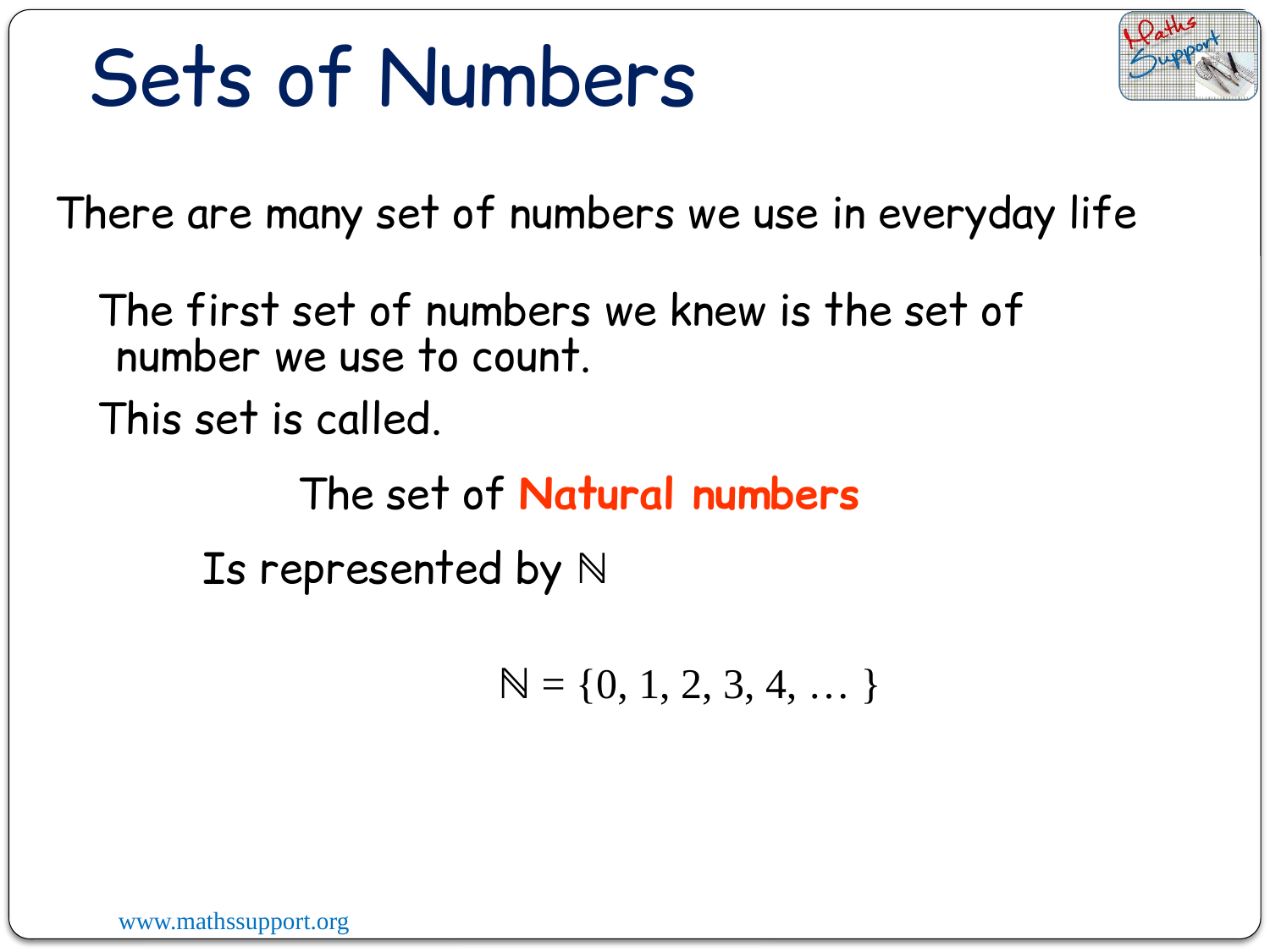

Sets of Numbers
There are many set of numbers we use in everyday life

The first set of numbers we knew is the set of number we use to count.

This set is called.
The set of Natural numbers
Is represented by ℕ
ℕ = {0, 1, 2, 3, 4, … }